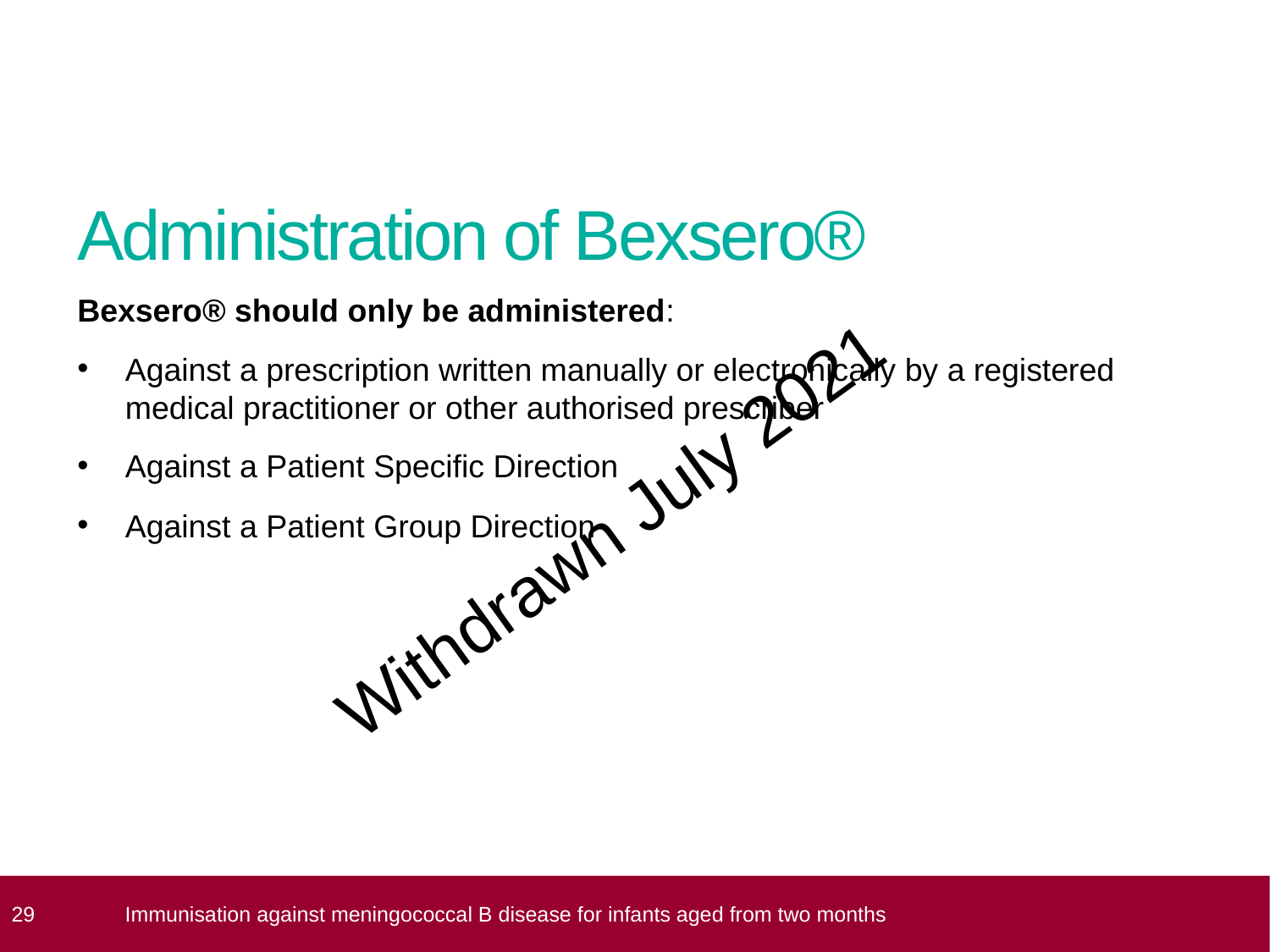

# Administration of Bexsero®
Bexsero® should only be administered:
Against a prescription written manually or electronically by a registered medical practitioner or other authorised prescriber
Against a Patient Specific Direction
Against a Patient Group Direction

  29
Immunisation against meningococcal B disease for infants aged from two months